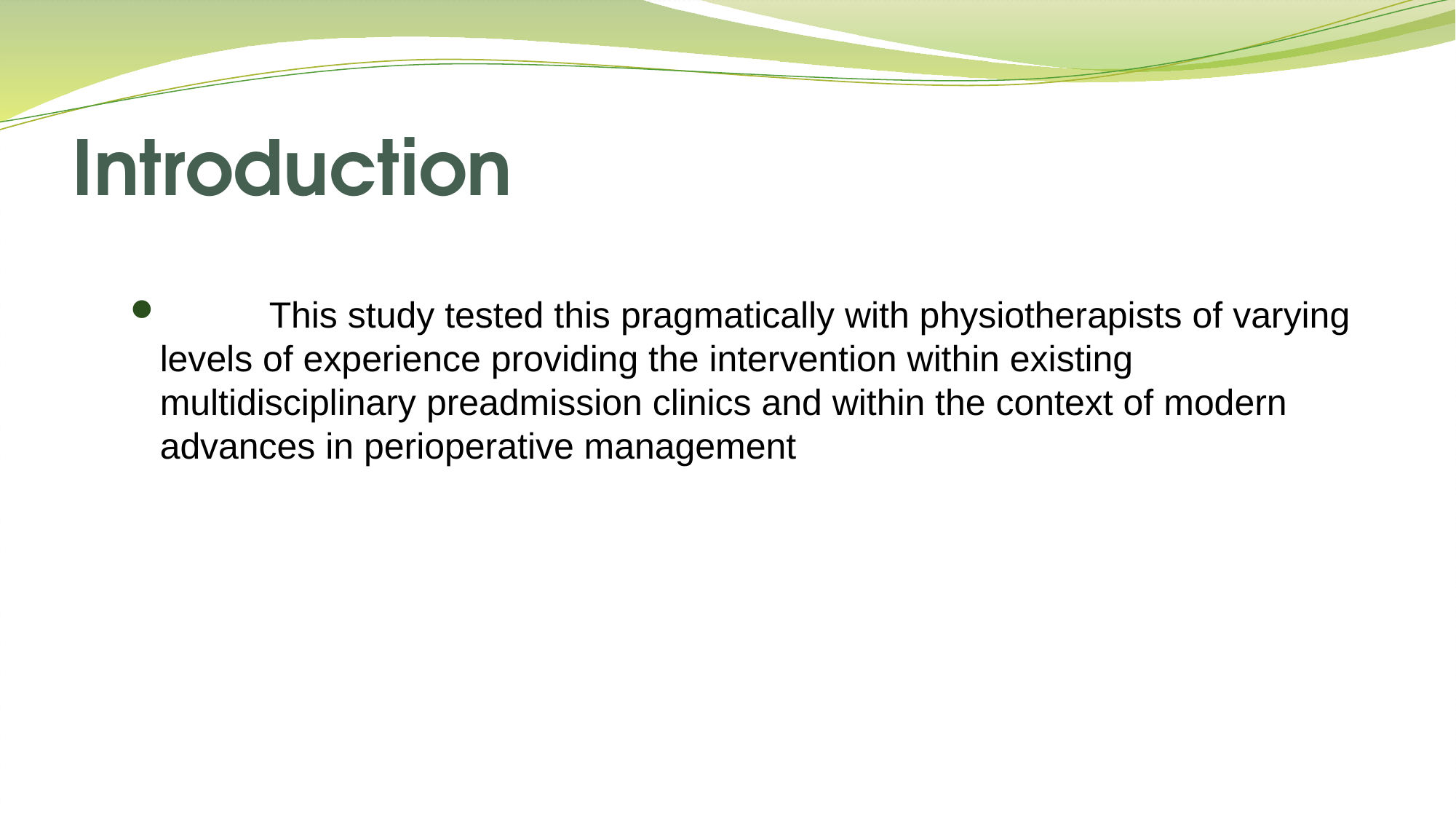

# Introduction
 	This study tested this pragmatically with physiotherapists of varying levels of experience providing the intervention within existing multidisciplinary preadmission clinics and within the context of modern advances in perioperative management